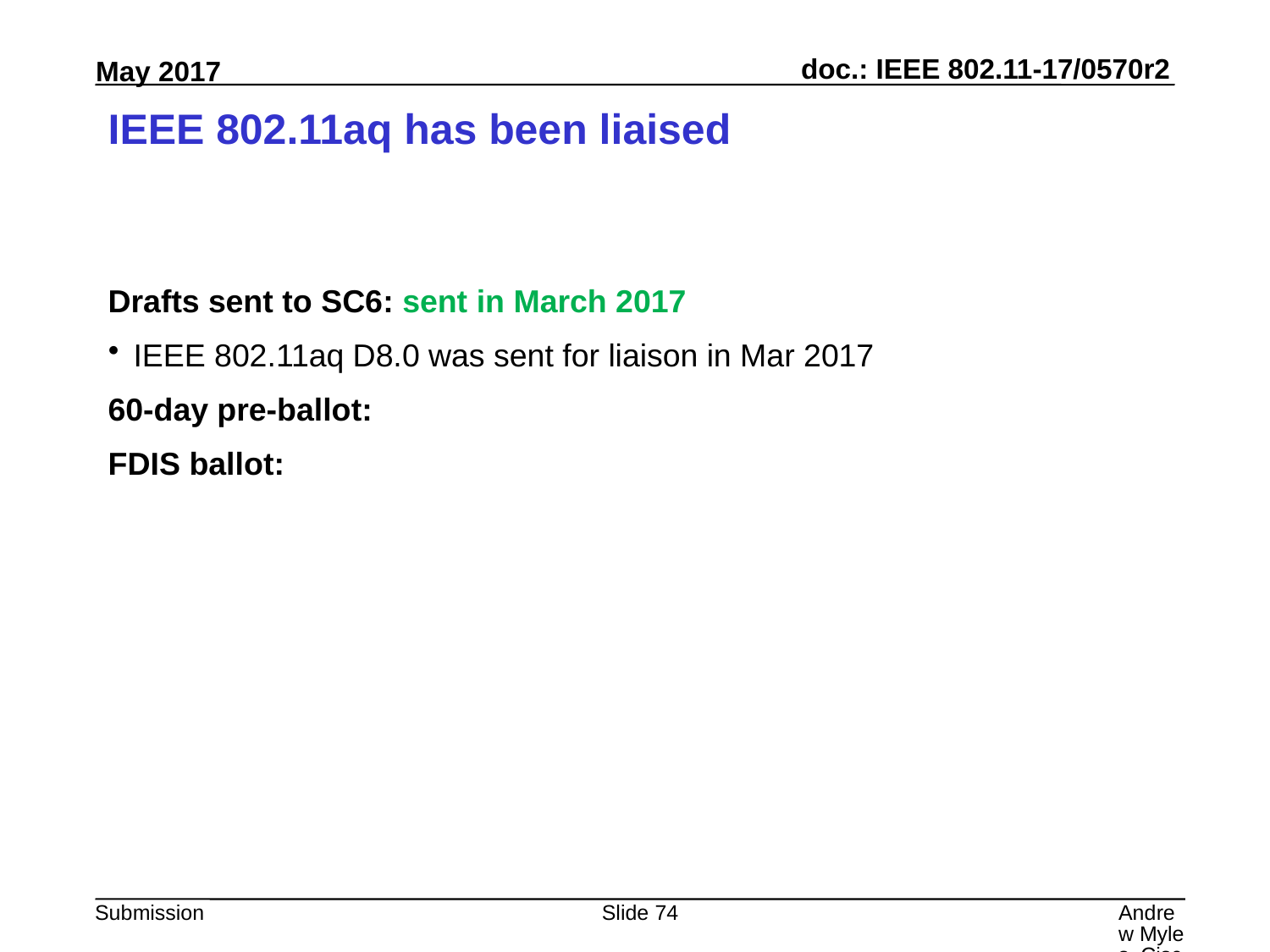

# IEEE 802.11aq has been liaised
Drafts sent to SC6: sent in March 2017
IEEE 802.11aq D8.0 was sent for liaison in Mar 2017
60-day pre-ballot:
FDIS ballot:
Slide 74
Andrew Myles, Cisco